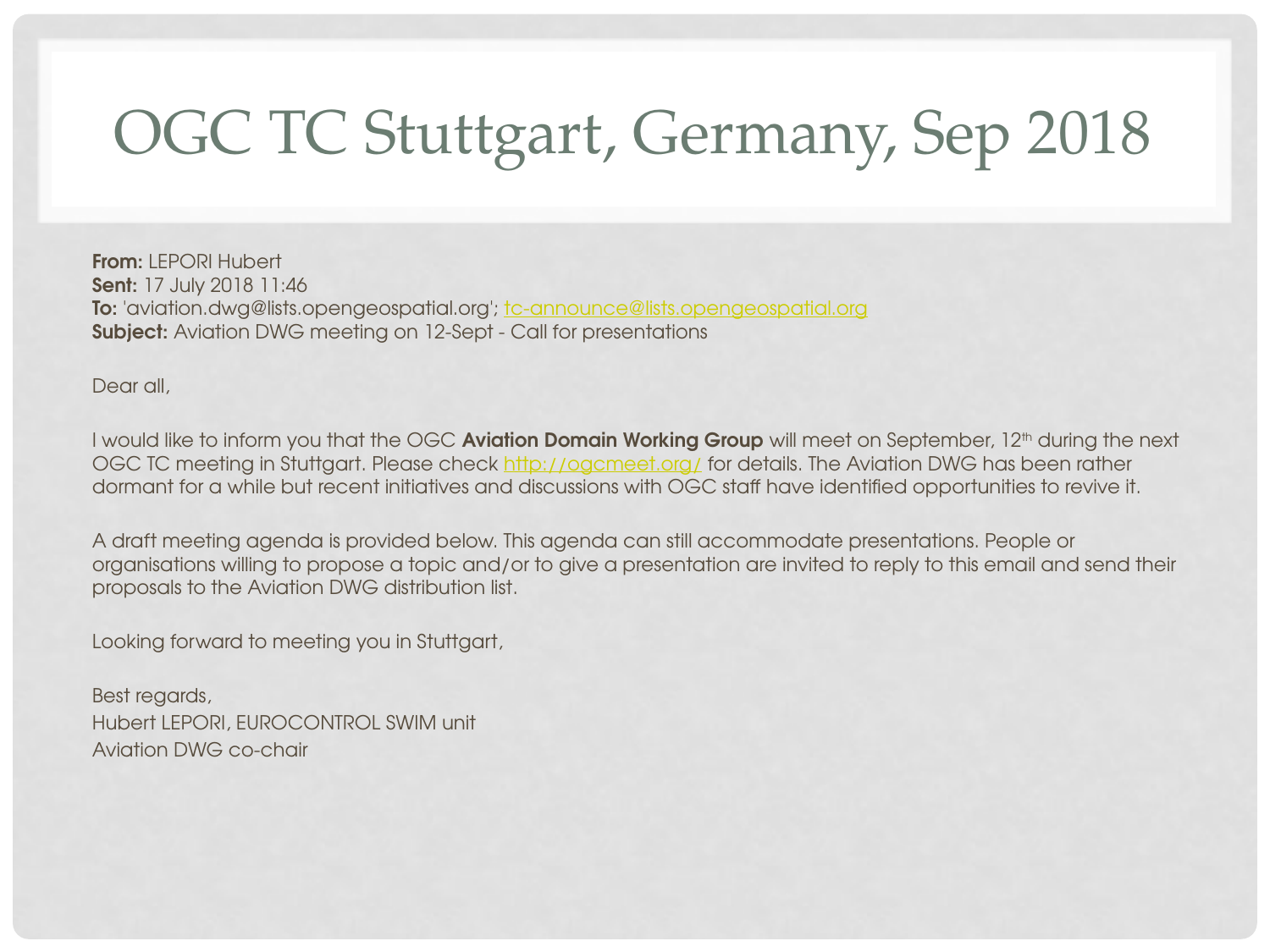

# OGC TC Stuttgart, Germany, Sep 2018
From: LEPORI Hubert
Sent: 17 July 2018 11:46
To: 'aviation.dwg@lists.opengeospatial.org'; tc-announce@lists.opengeospatial.org
Subject: Aviation DWG meeting on 12-Sept - Call for presentations

Dear all,

I would like to inform you that the OGC Aviation Domain Working Group will meet on September, 12th during the next OGC TC meeting in Stuttgart. Please check http://ogcmeet.org/ for details. The Aviation DWG has been rather dormant for a while but recent initiatives and discussions with OGC staff have identified opportunities to revive it.

A draft meeting agenda is provided below. This agenda can still accommodate presentations. People or organisations willing to propose a topic and/or to give a presentation are invited to reply to this email and send their proposals to the Aviation DWG distribution list.

Looking forward to meeting you in Stuttgart,

Best regards,
Hubert LEPORI, EUROCONTROL SWIM unit
Aviation DWG co-chair